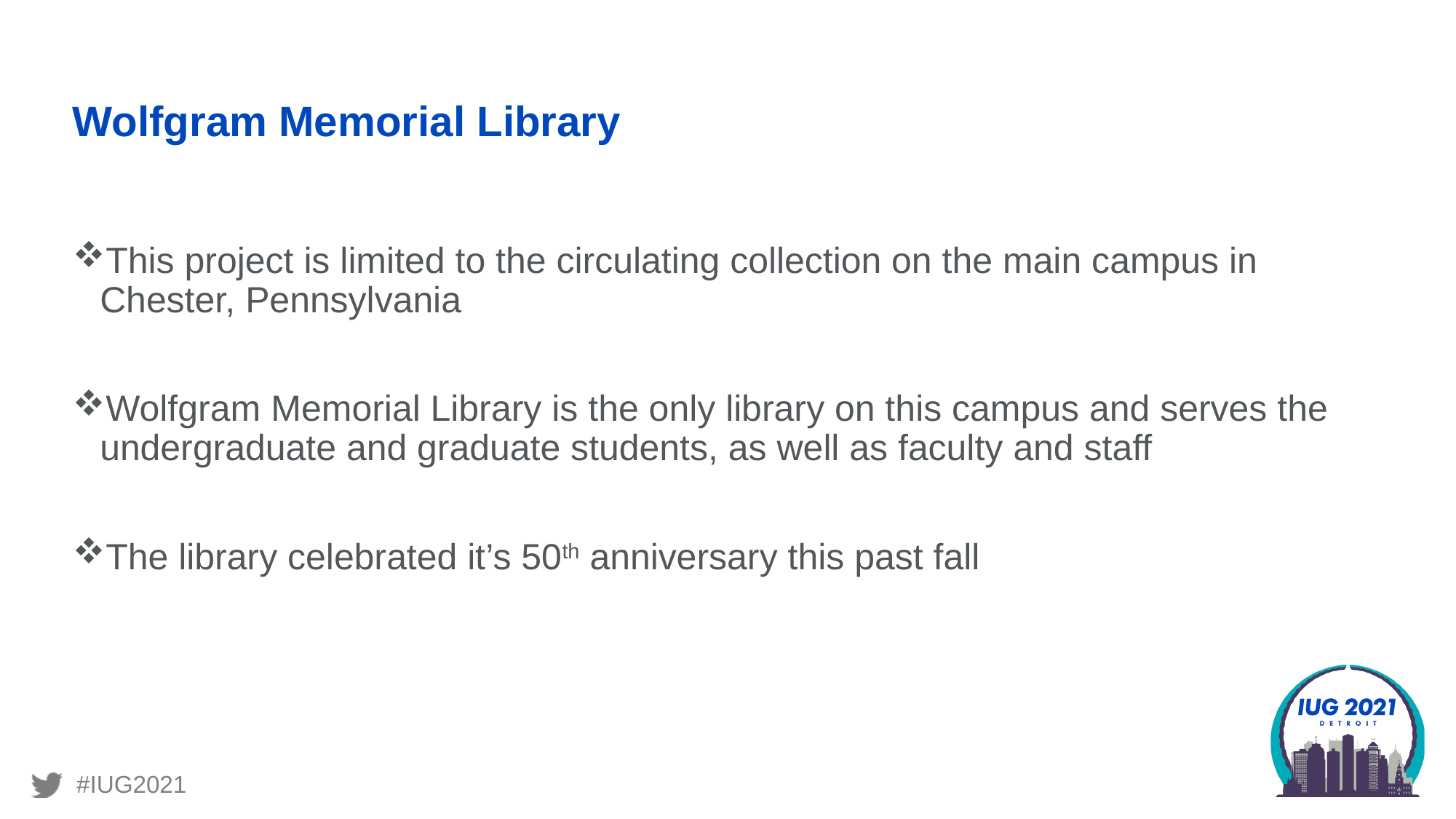

# Wolfgram Memorial Library

This project is limited to the circulating collection on the main campus in Chester, Pennsylvania

Wolfgram Memorial Library is the only library on this campus and serves the undergraduate and graduate students, as well as faculty and staff

The library celebrated it’s 50th anniversary this past fall